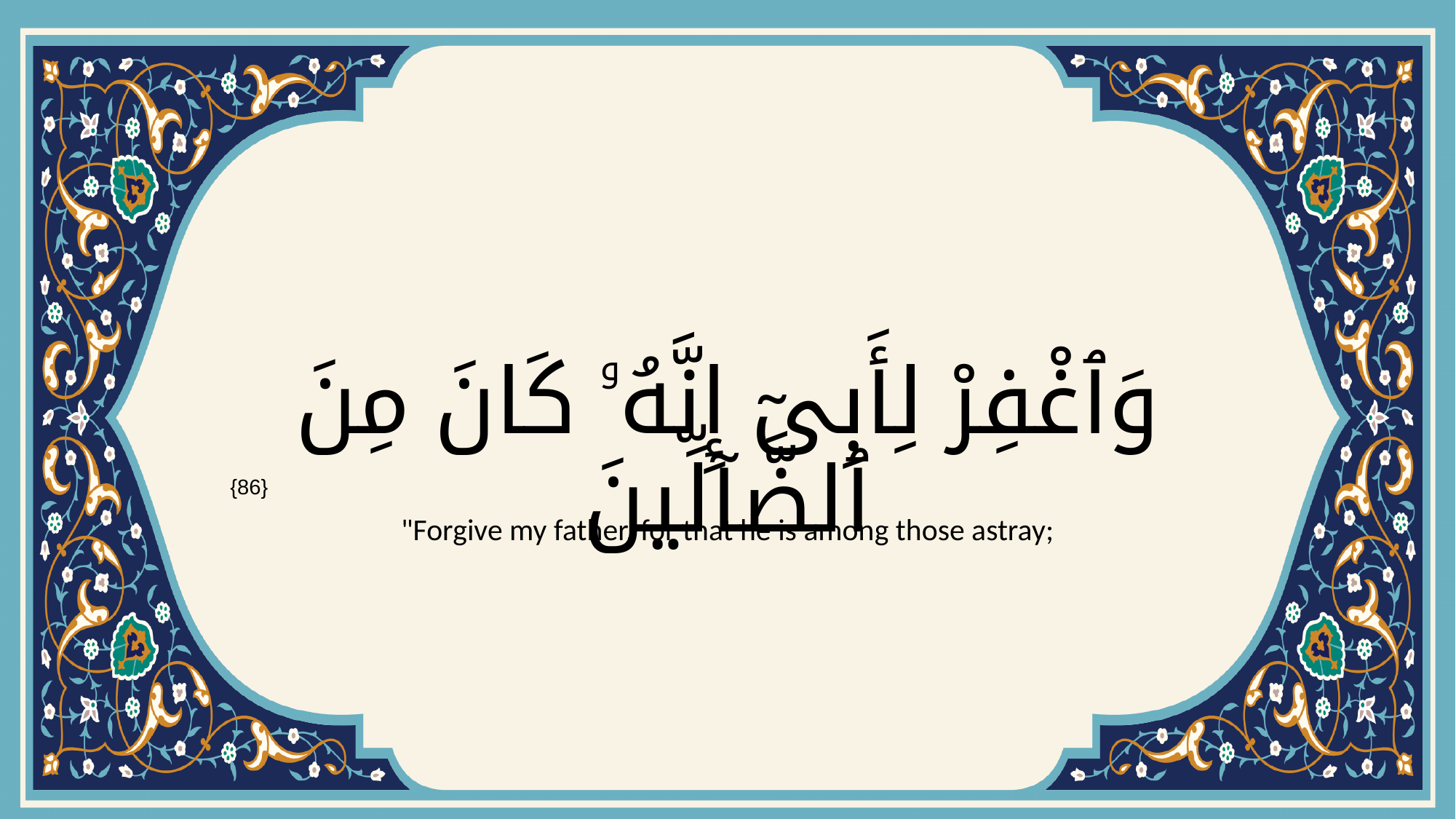

# وَٱغْفِرْ لِأَبِىٓ إِنَّهُۥ كَانَ مِنَ ٱلضَّآلِّينَ
{86}
"Forgive my father, for that he is among those astray;